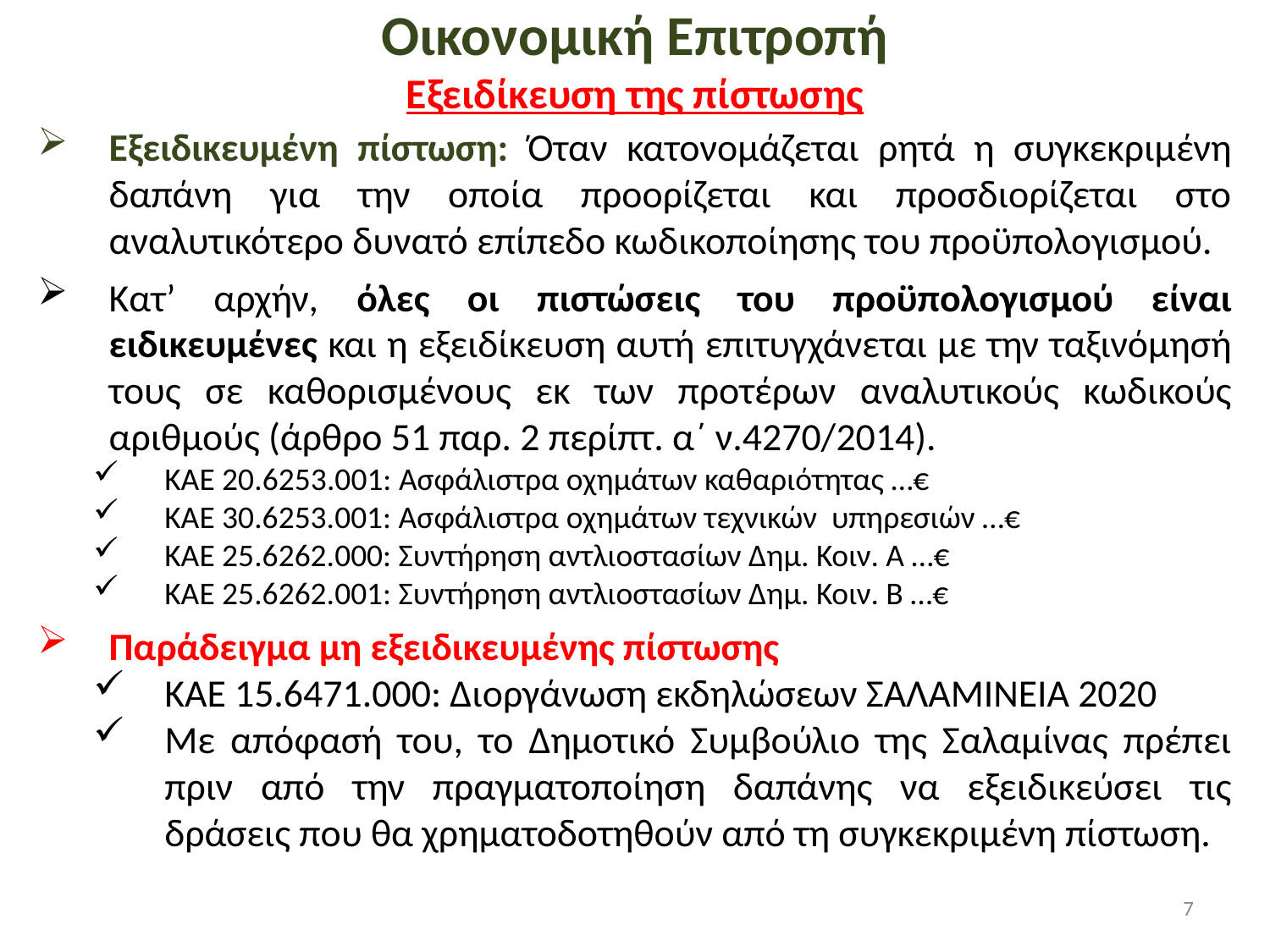

# Οικονομική Επιτροπή Εξειδίκευση της πίστωσης
Εξειδικευμένη πίστωση: Όταν κατονομάζεται ρητά η συγκεκριμένη δαπάνη για την οποία προορίζεται και προσδιορίζεται στο αναλυτικότερο δυνατό επίπεδο κωδικοποίησης του προϋπολογισμού.
Κατ’ αρχήν, όλες οι πιστώσεις του προϋπολογισμού είναι ειδικευμένες και η εξειδίκευση αυτή επιτυγχάνεται με την ταξινόμησή τους σε καθορισμένους εκ των προτέρων αναλυτικούς κωδικούς αριθμούς (άρθρο 51 παρ. 2 περίπτ. α΄ ν.4270/2014).
ΚΑΕ 20.6253.001: Ασφάλιστρα οχημάτων καθαριότητας …€
ΚΑΕ 30.6253.001: Ασφάλιστρα οχημάτων τεχνικών  υπηρεσιών …€
ΚΑΕ 25.6262.000: Συντήρηση αντλιοστασίων Δημ. Κοιν. Α …€
ΚΑΕ 25.6262.001: Συντήρηση αντλιοστασίων Δημ. Κοιν. Β …€
Παράδειγμα μη εξειδικευμένης πίστωσης
ΚΑΕ 15.6471.000: Διοργάνωση εκδηλώσεων ΣΑΛΑΜΙΝΕΙΑ 2020
Με απόφασή του, το Δημοτικό Συμβούλιο της Σαλαμίνας πρέπει πριν από την πραγματοποίηση δαπάνης να εξειδικεύσει τις δράσεις που θα χρηματοδοτηθούν από τη συγκεκριμένη πίστωση.

7